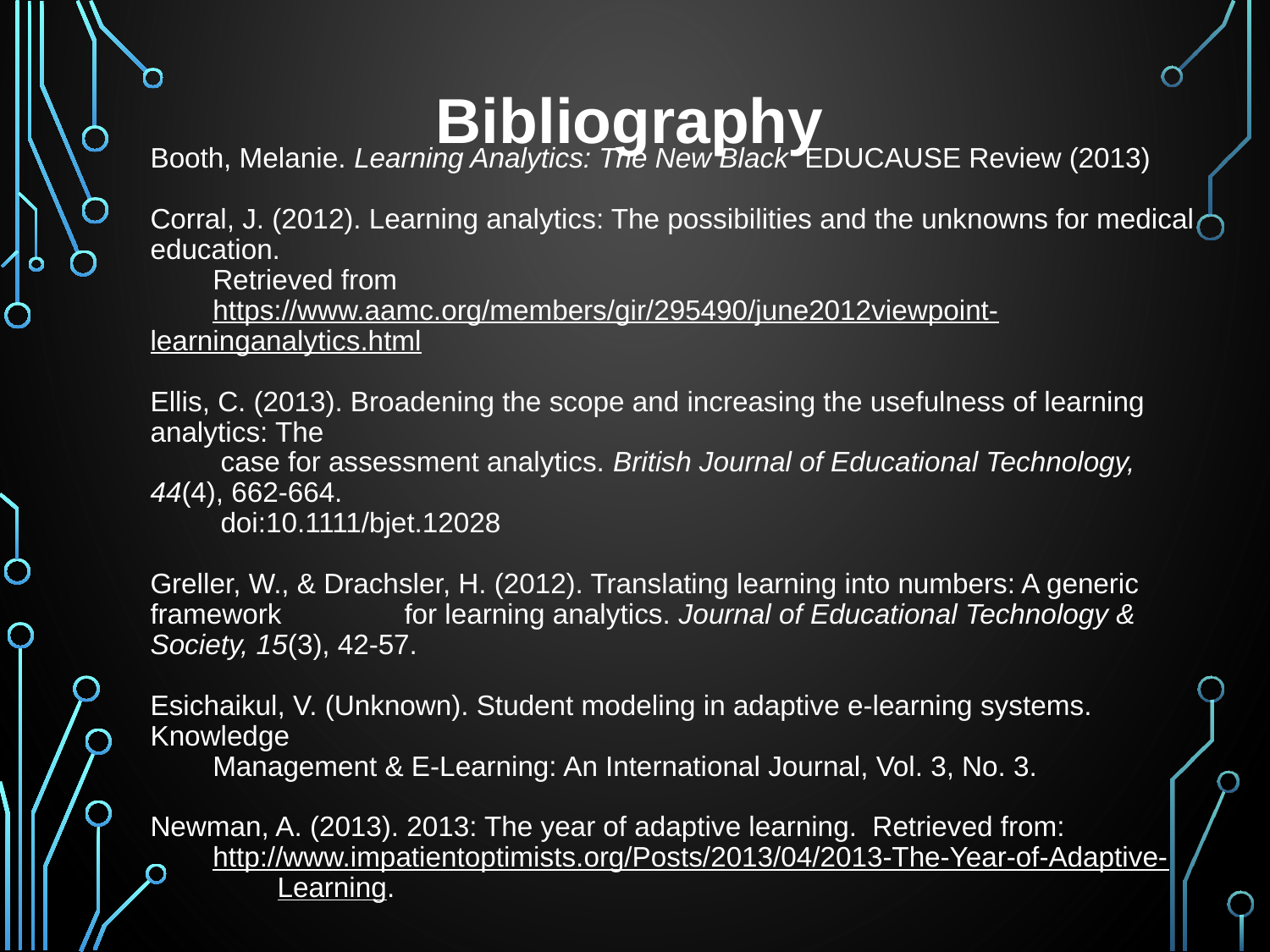

Bibliography
# Booth, Melanie. Learning Analytics: The New Black  EDUCAUSE Review (2013) Corral, J. (2012). Learning analytics: The possibilities and the unknowns for medical education. Retrieved from https://www.aamc.org/members/gir/295490/june2012viewpoint-learninganalytics.html Ellis, C. (2013). Broadening the scope and increasing the usefulness of learning analytics: The case for assessment analytics. British Journal of Educational Technology, 44(4), 662-664. doi:10.1111/bjet.12028 Greller, W., & Drachsler, H. (2012). Translating learning into numbers: A generic framework    	for learning analytics. Journal of Educational Technology & Society, 15(3), 42-57. Esichaikul, V. (Unknown). Student modeling in adaptive e-learning systems. Knowledge Management & E-Learning: An International Journal, Vol. 3, No. 3. Newman, A. (2013). 2013: The year of adaptive learning.  Retrieved from: http://www.impatientoptimists.org/Posts/2013/04/2013-The-Year-of-Adaptive-	Learning.